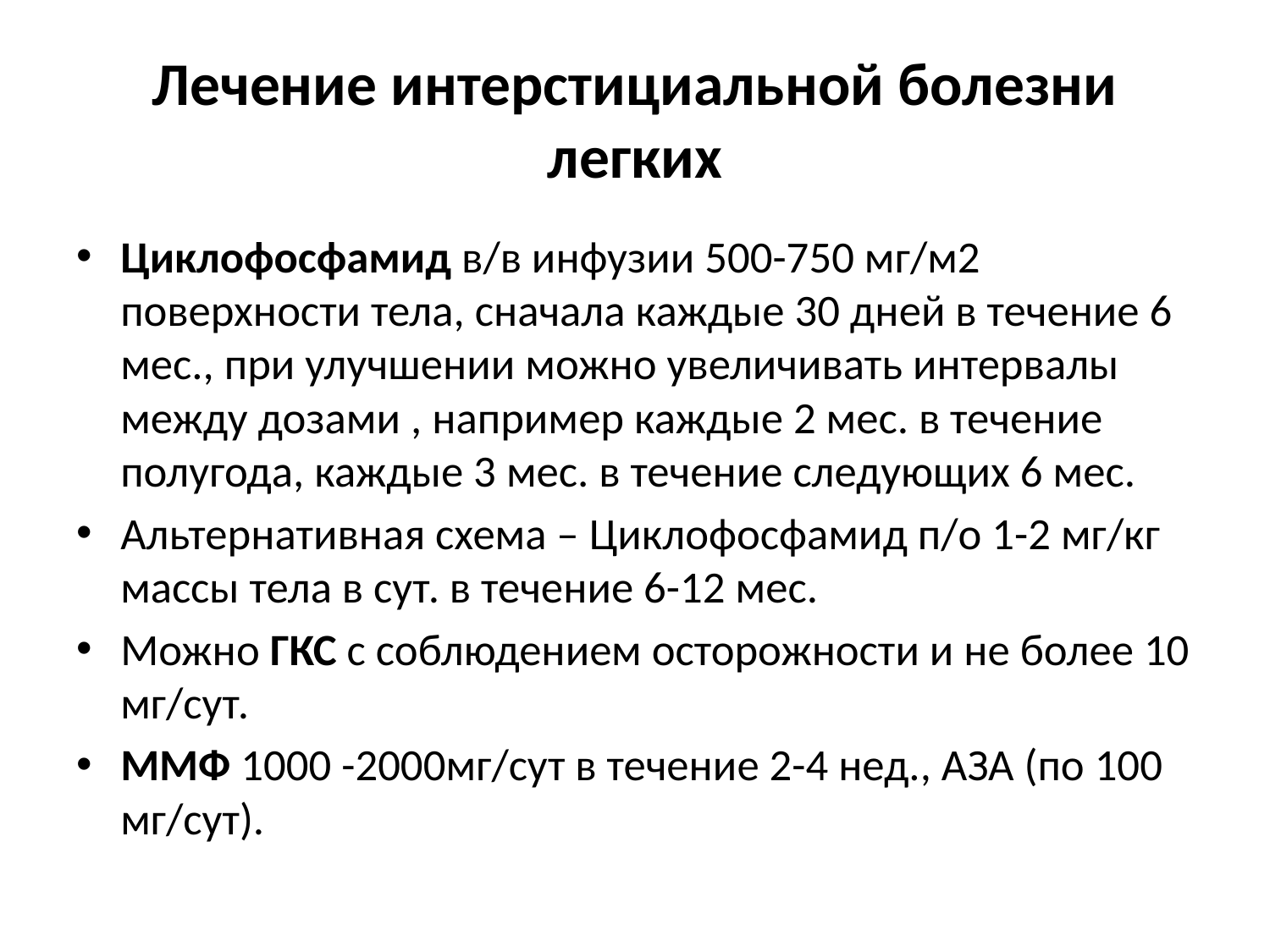

# Лечение интерстициальной болезни легких
Циклофосфамид в/в инфузии 500-750 мг/м2 поверхности тела, сначала каждые 30 дней в течение 6 мес., при улучшении можно увеличивать интервалы между дозами , например каждые 2 мес. в течение полугода, каждые 3 мес. в течение следующих 6 мес.
Альтернативная схема – Циклофосфамид п/о 1-2 мг/кг массы тела в сут. в течение 6-12 мес.
Можно ГКС с соблюдением осторожности и не более 10 мг/сут.
ММФ 1000 -2000мг/сут в течение 2-4 нед., АЗА (по 100 мг/сут).